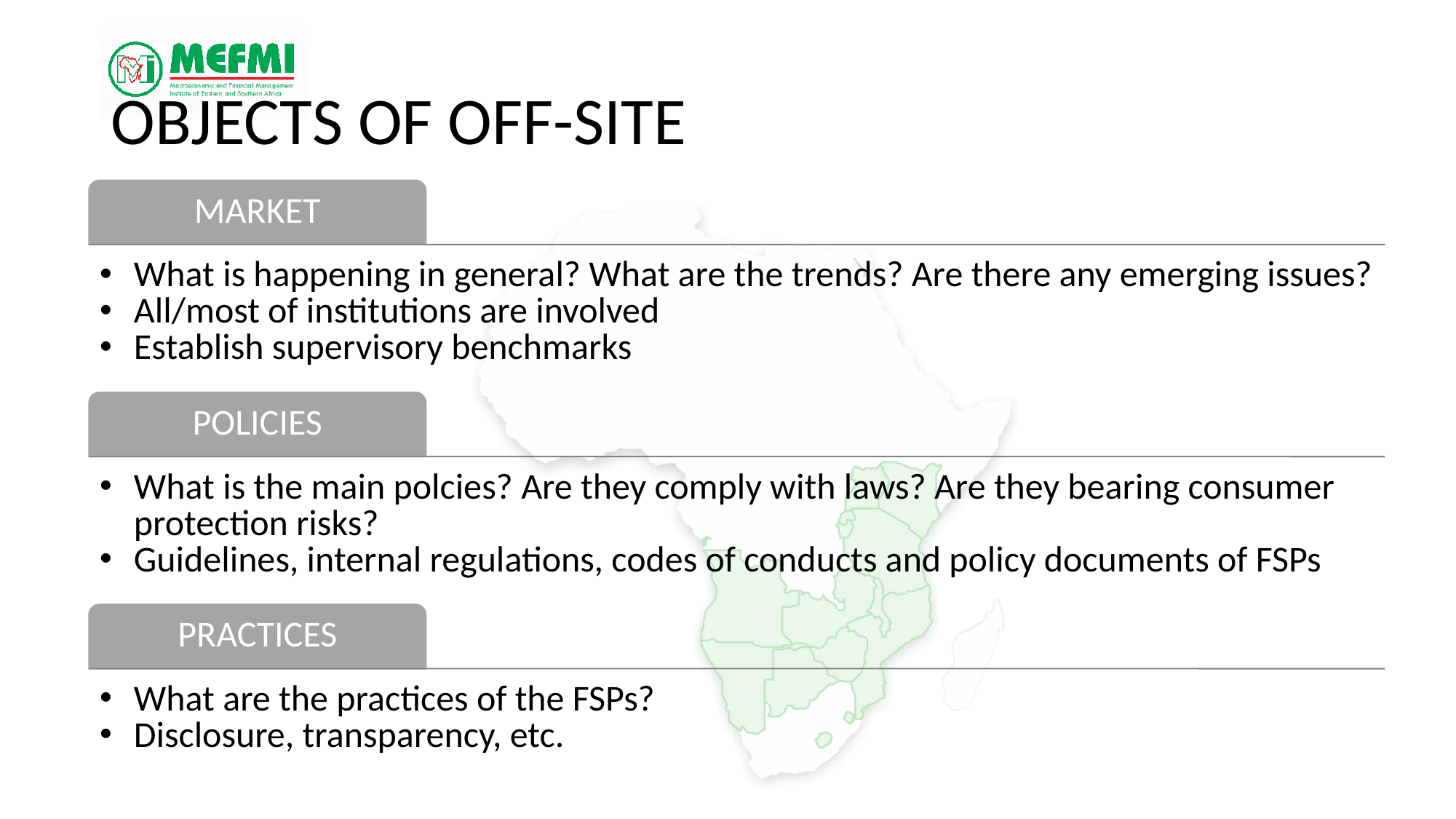

# Objects of Off-Site
POLICIES
Guidelines, internal regulations, codes of conducts and policy documents of FSPs
PRACTICES
What are the practices of the FSPs?
Establish supervisory benchmarks
MARKET
What is happening in general? What are the trends? Are there any emerging issues?
What is the main polcies? Are they comply with laws? Are they bearing consumer protection risks?
All/most of institutions are involved
Disclosure, transparency, etc.